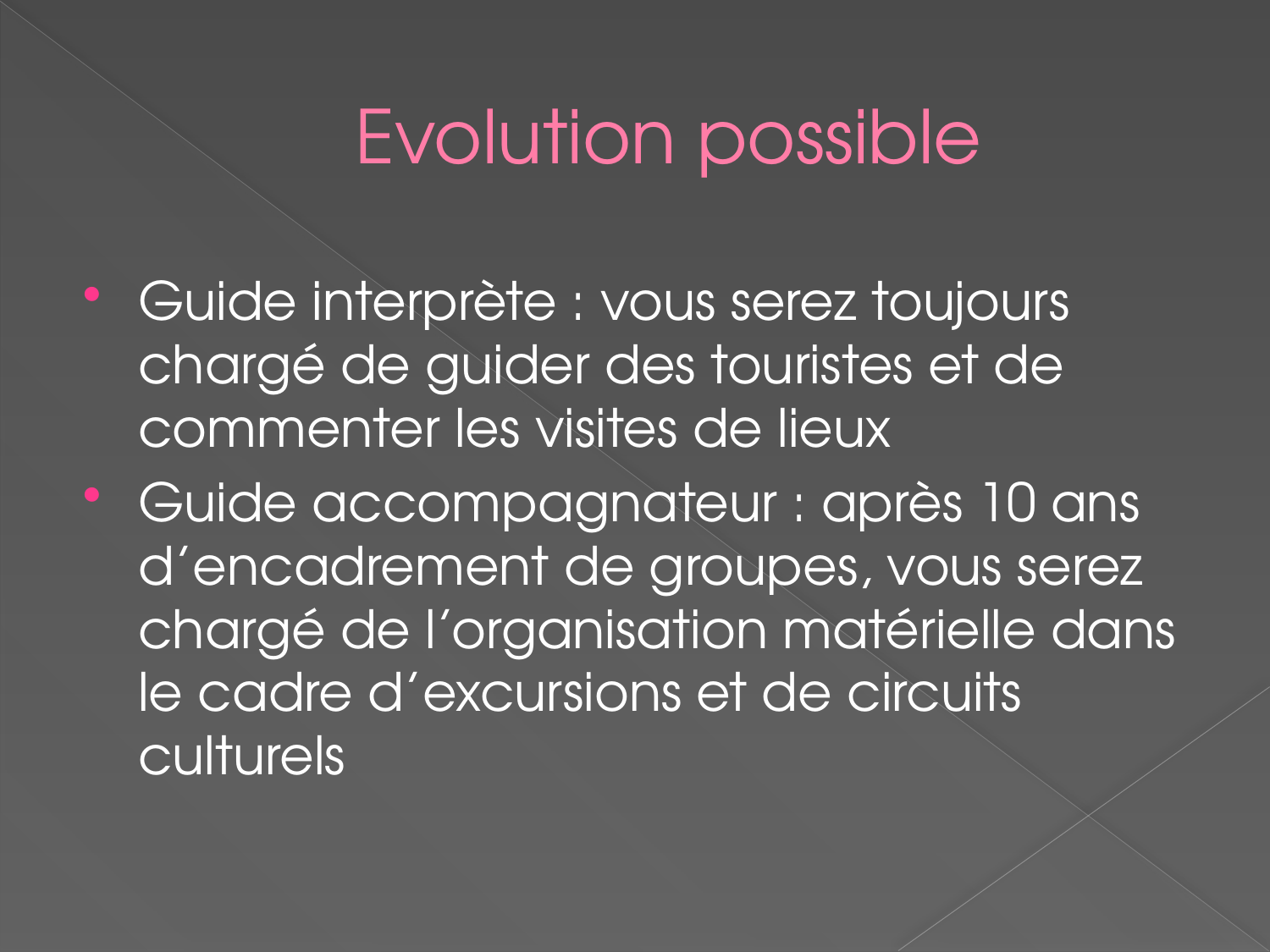

# Evolution possible
Guide interprète : vous serez toujours chargé de guider des touristes et de commenter les visites de lieux
Guide accompagnateur : après 10 ans d’encadrement de groupes, vous serez chargé de l’organisation matérielle dans le cadre d’excursions et de circuits culturels